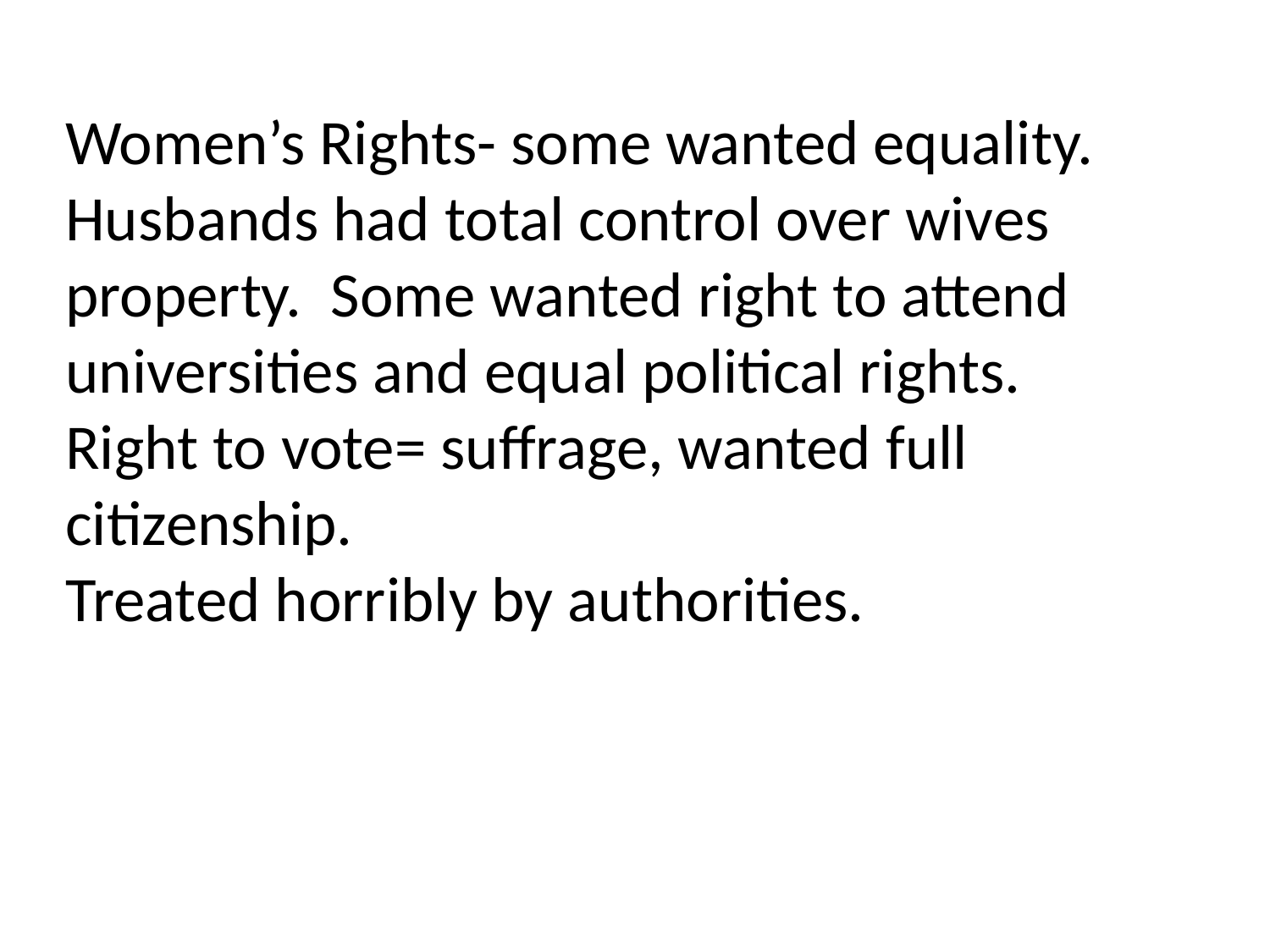

Women’s Rights- some wanted equality.  Husbands had total control over wives property.  Some wanted right to attend universities and equal political rights.
Right to vote= suffrage, wanted full citizenship.
Treated horribly by authorities.